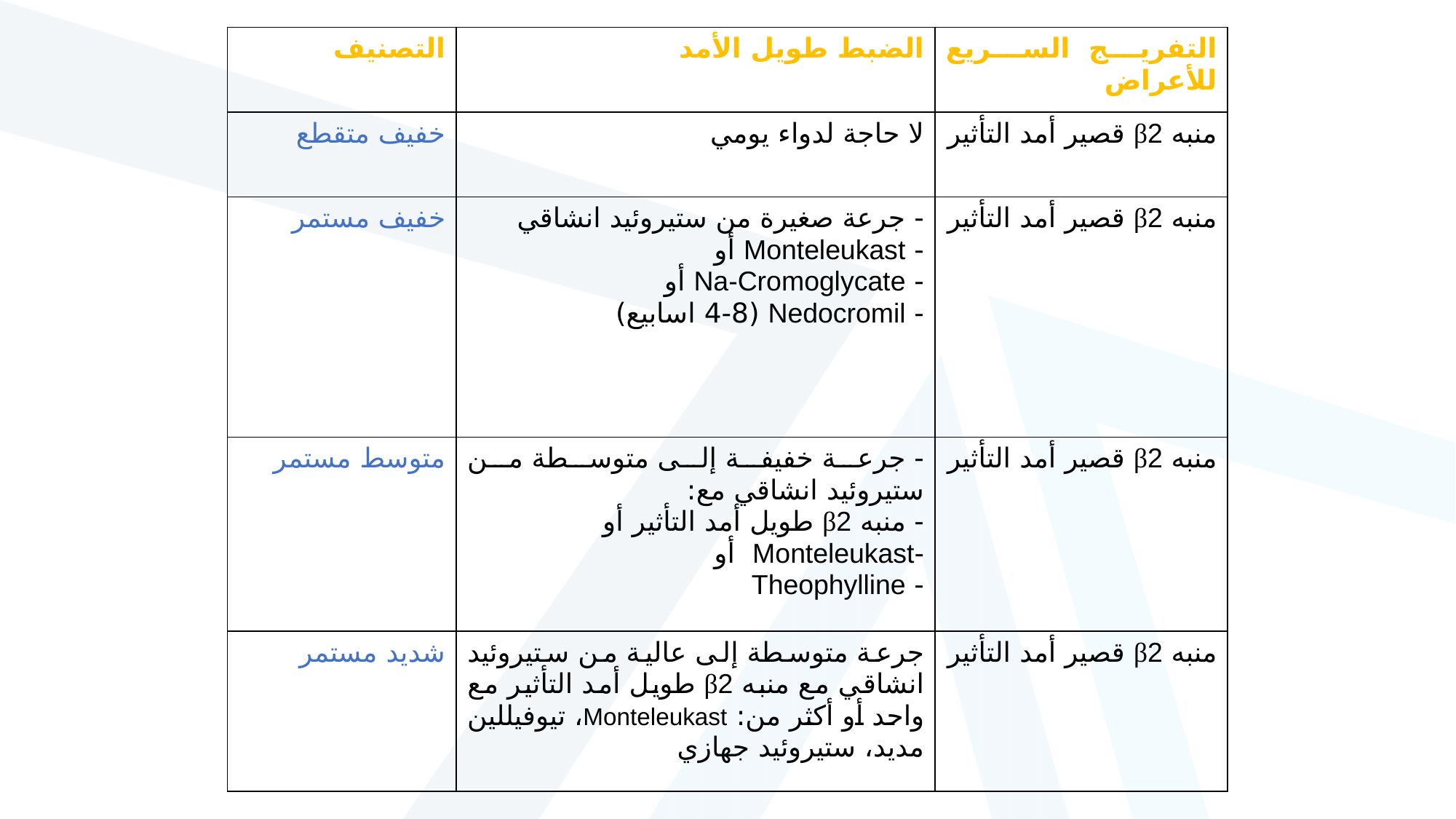

| التصنيف | الضبط طويل الأمد | التفريج السريع للأعراض |
| --- | --- | --- |
| خفيف متقطع | لا حاجة لدواء يومي | منبه β2 قصير أمد التأثير |
| خفيف مستمر | - جرعة صغيرة من ستيروئيد انشاقي - Monteleukast أو - Na-Cromoglycate أو - Nedocromil (4-8 اسابيع) | منبه β2 قصير أمد التأثير |
| متوسط مستمر | - جرعة خفيفة إلى متوسطة من ستيروئيد انشاقي مع: - منبه β2 طويل أمد التأثير أو -Monteleukast أو - Theophylline | منبه β2 قصير أمد التأثير |
| شديد مستمر | جرعة متوسطة إلى عالية من ستيروئيد انشاقي مع منبه β2 طويل أمد التأثير مع واحد أو أكثر من: Monteleukast، تيوفيللين مديد، ستيروئيد جهازي | منبه β2 قصير أمد التأثير |